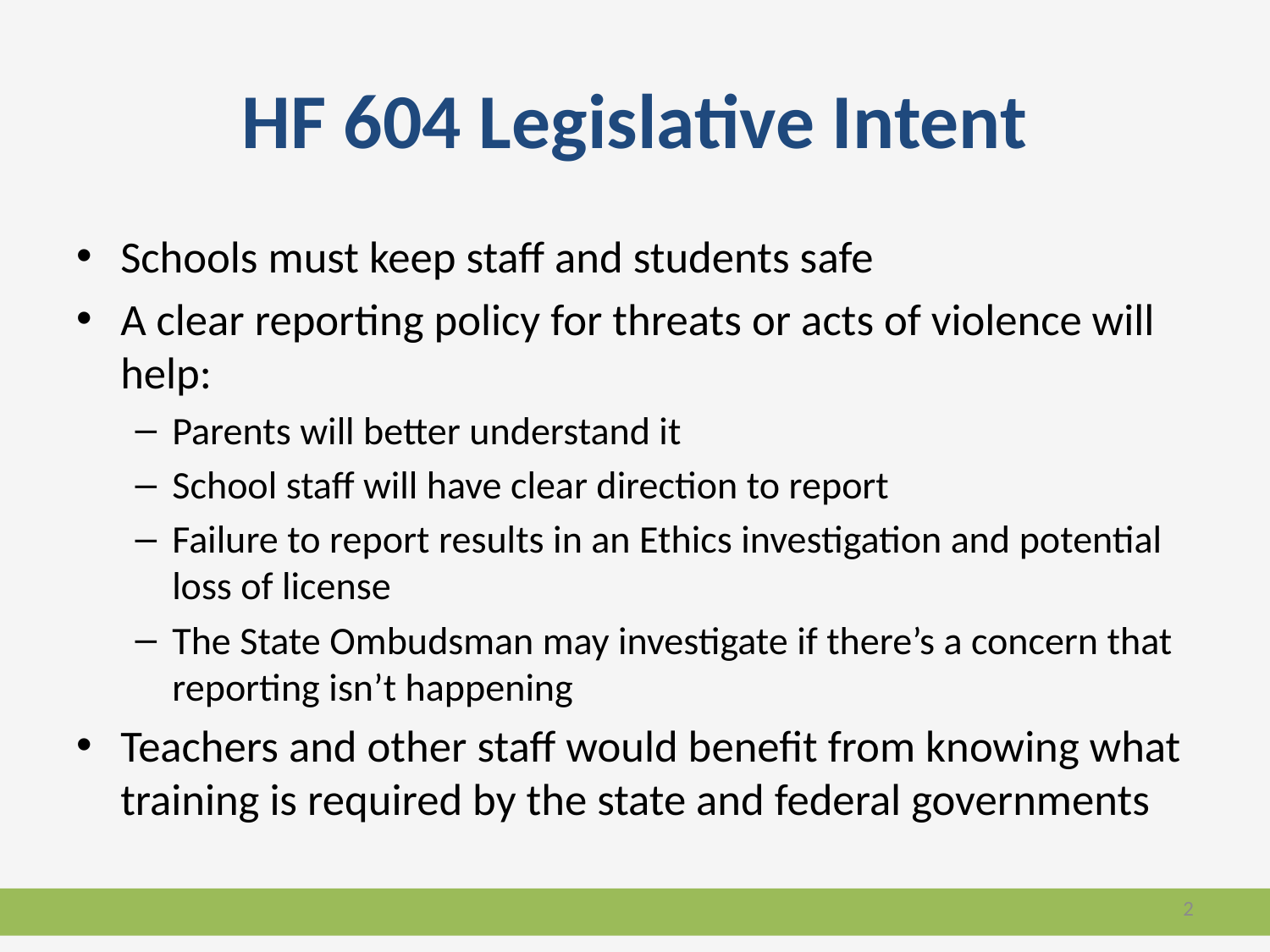

# HF 604 Legislative Intent
Schools must keep staff and students safe
A clear reporting policy for threats or acts of violence will help:
Parents will better understand it
School staff will have clear direction to report
Failure to report results in an Ethics investigation and potential loss of license
The State Ombudsman may investigate if there’s a concern that reporting isn’t happening
Teachers and other staff would benefit from knowing what training is required by the state and federal governments
2